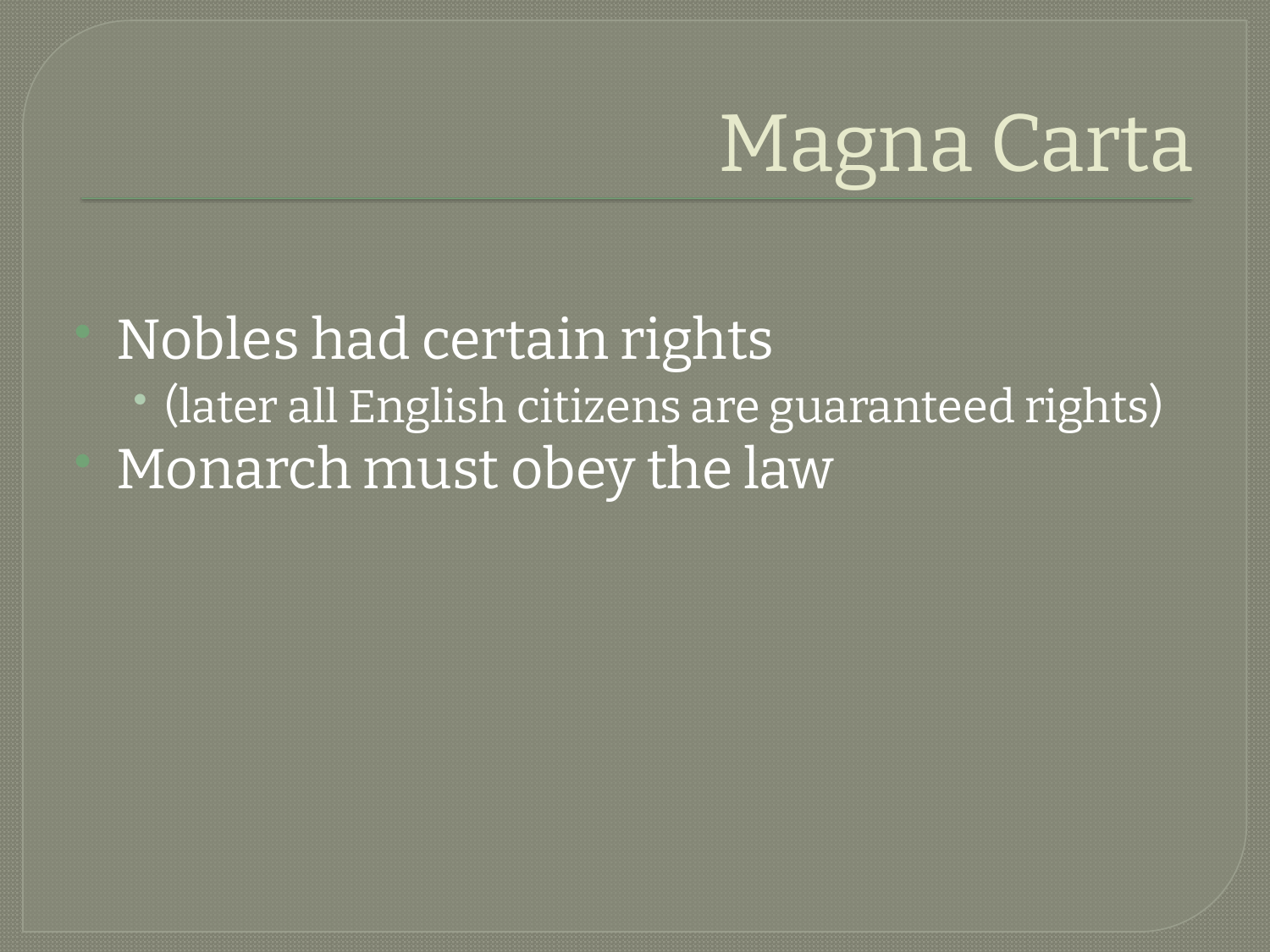

# Magna Carta

Nobles had certain rights
(later all English citizens are guaranteed rights)
Monarch must obey the law